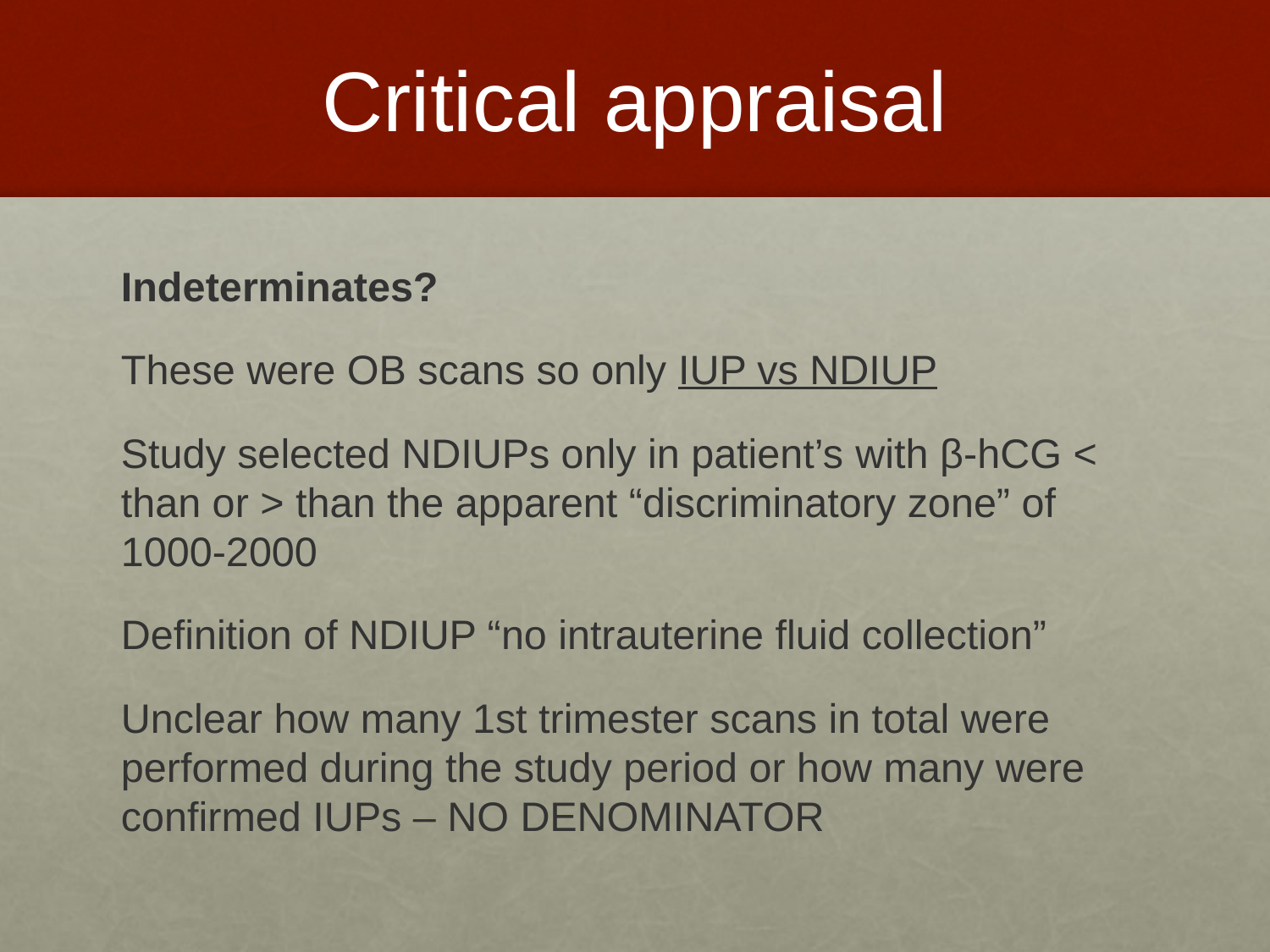

# Critical appraisal
Indeterminates?
These were OB scans so only IUP vs NDIUP
Study selected NDIUPs only in patient’s with β-hCG < than or > than the apparent “discriminatory zone” of 1000-2000
Definition of NDIUP “no intrauterine fluid collection”
Unclear how many 1st trimester scans in total were performed during the study period or how many were confirmed IUPs – NO DENOMINATOR